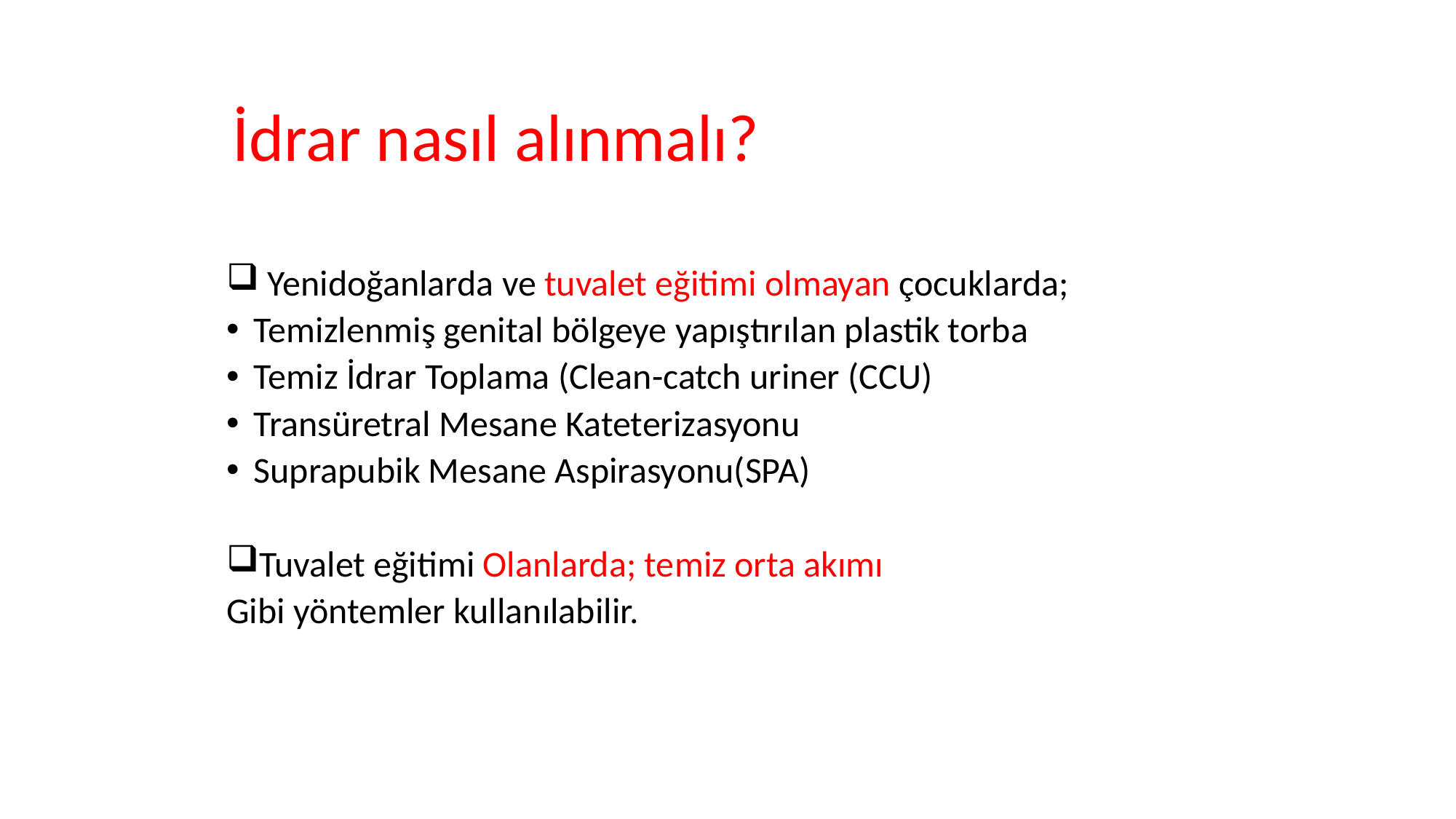

# İdrar nasıl alınmalı?

 Yenidoğanlarda ve tuvalet eğitimi olmayan çocuklarda;
Temizlenmiş genital bölgeye yapıştırılan plastik torba
Temiz İdrar Toplama (Clean-catch uriner (CCU)
Transüretral Mesane Kateterizasyonu
Suprapubik Mesane Aspirasyonu(SPA)

Tuvalet eğitimi Olanlarda; temiz orta akımı
Gibi yöntemler kullanılabilir.